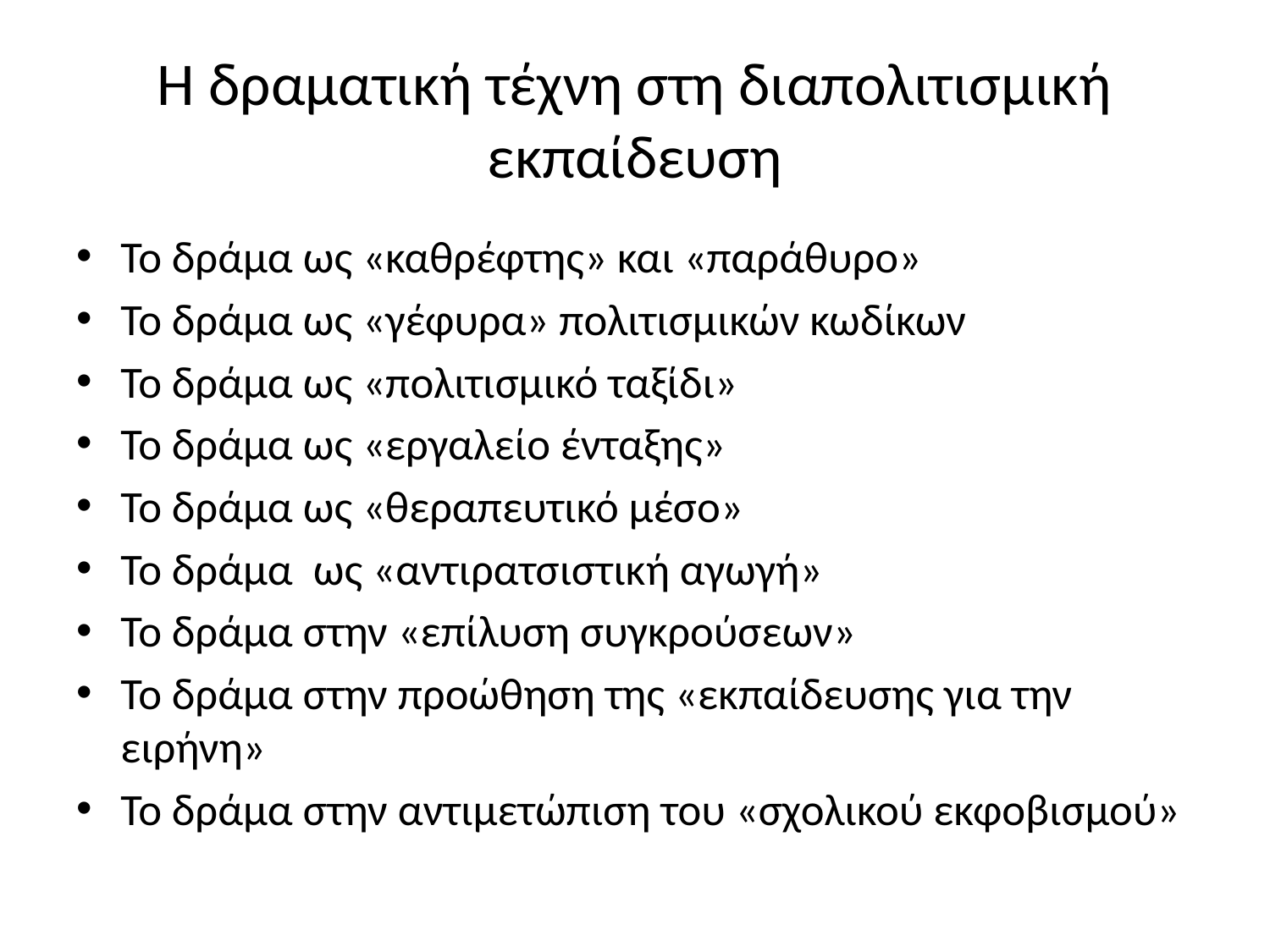

# Η δραματική τέχνη στη διαπολιτισμική εκπαίδευση
Το δράμα ως «καθρέφτης» και «παράθυρο»
Το δράμα ως «γέφυρα» πολιτισμικών κωδίκων
Το δράμα ως «πολιτισμικό ταξίδι»
Το δράμα ως «εργαλείο ένταξης»
Το δράμα ως «θεραπευτικό μέσο»
Το δράμα  ως «αντιρατσιστική αγωγή»
Το δράμα στην «επίλυση συγκρούσεων»
Το δράμα στην προώθηση της «εκπαίδευσης για την ειρήνη»
Το δράμα στην αντιμετώπιση του «σχολικού εκφοβισμού»